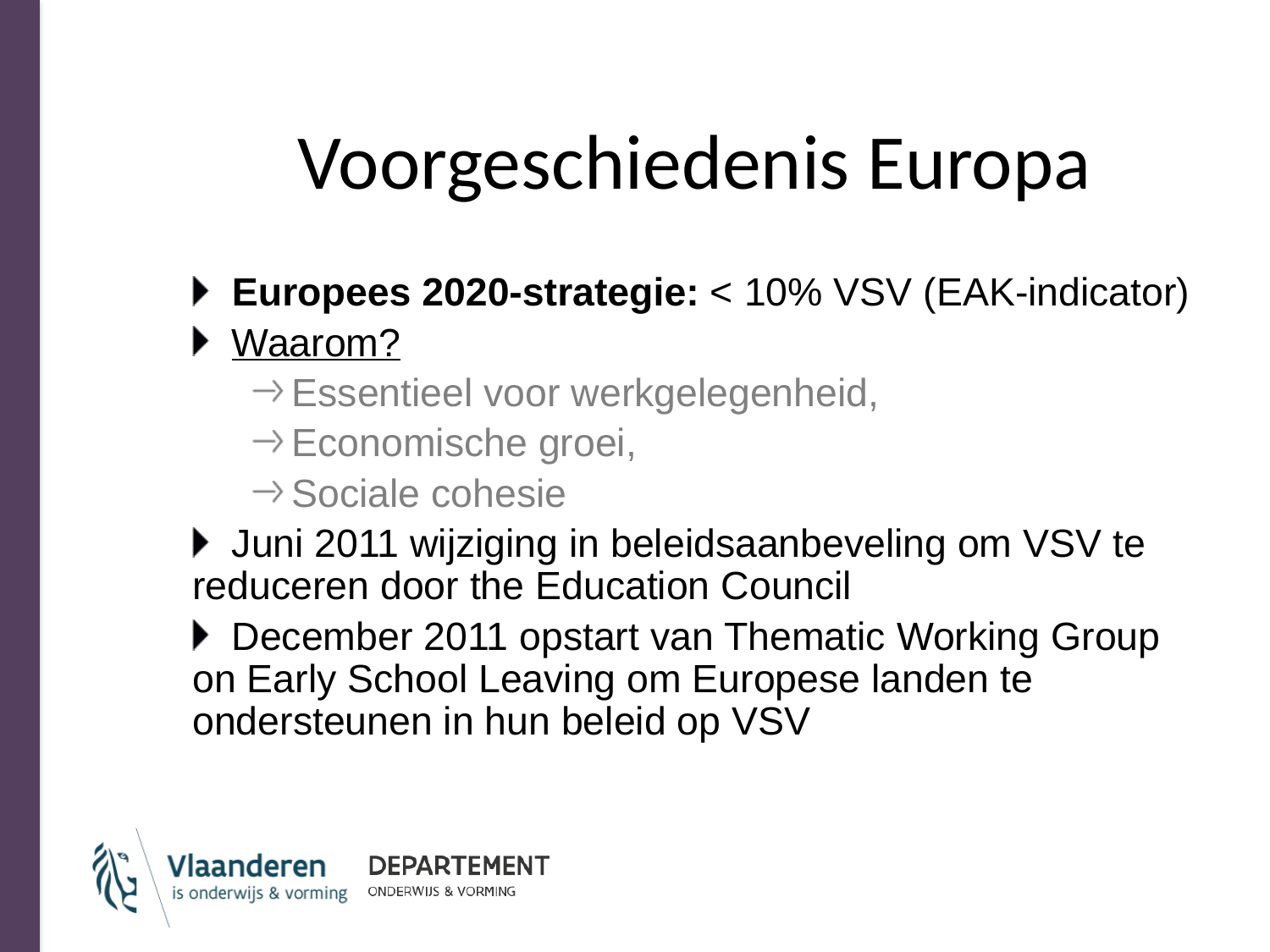

# Voorgeschiedenis Europa
Europees 2020-strategie: < 10% VSV (EAK-indicator)
Waarom?
Essentieel voor werkgelegenheid,
Economische groei,
Sociale cohesie
Juni 2011 wijziging in beleidsaanbeveling om VSV te reduceren door the Education Council
December 2011 opstart van Thematic Working Group on Early School Leaving om Europese landen te ondersteunen in hun beleid op VSV